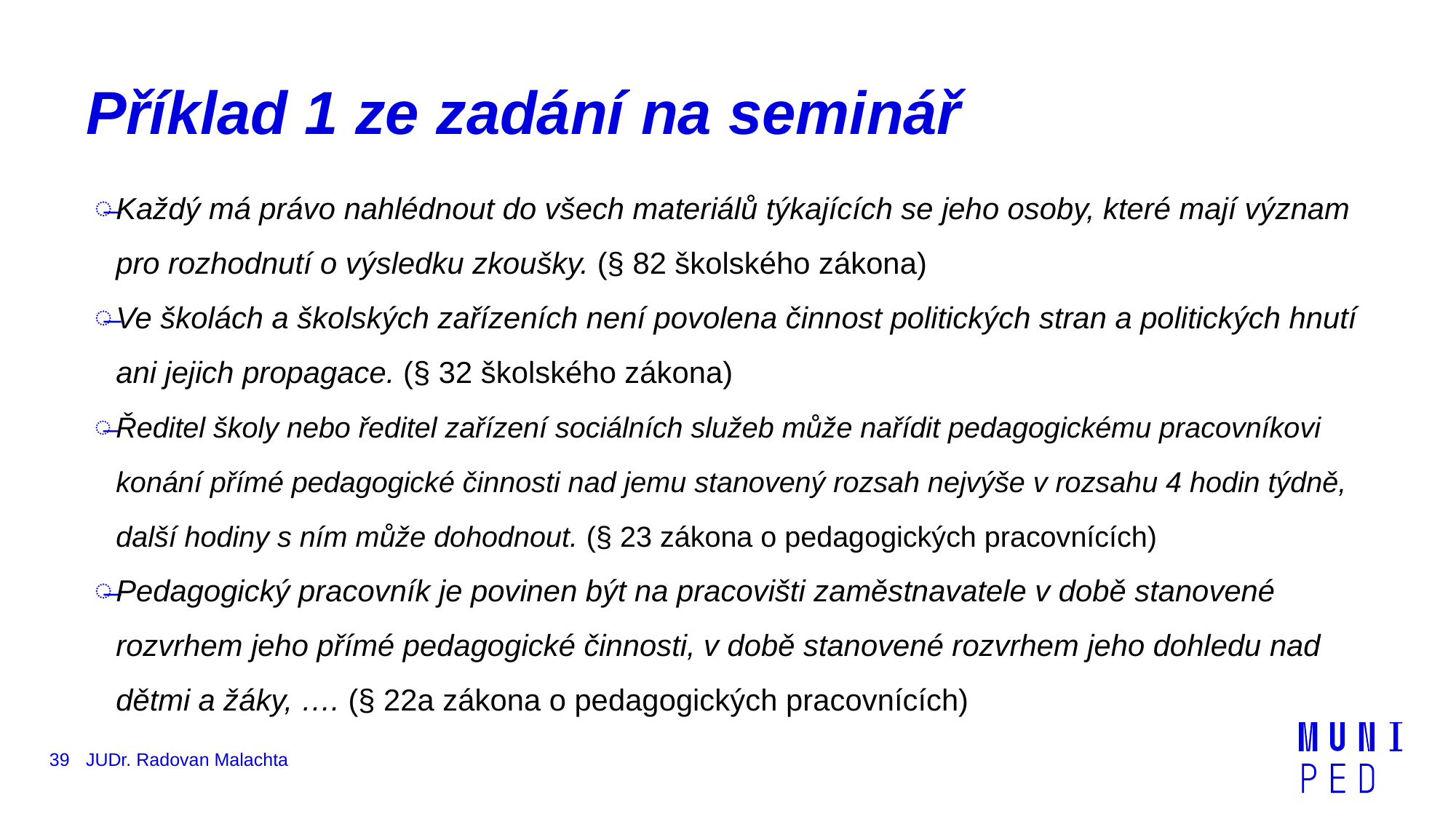

# Příklad 1 ze zadání na seminář
Každý má právo nahlédnout do všech materiálů týkajících se jeho osoby, které mají význam pro rozhodnutí o výsledku zkoušky. (§ 82 školského zákona)
Ve školách a školských zařízeních není povolena činnost politických stran a politických hnutí ani jejich propagace. (§ 32 školského zákona)
Ředitel školy nebo ředitel zařízení sociálních služeb může nařídit pedagogickému pracovníkovi konání přímé pedagogické činnosti nad jemu stanovený rozsah nejvýše v rozsahu 4 hodin týdně, další hodiny s ním může dohodnout. (§ 23 zákona o pedagogických pracovnících)
Pedagogický pracovník je povinen být na pracovišti zaměstnavatele v době stanovené rozvrhem jeho přímé pedagogické činnosti, v době stanovené rozvrhem jeho dohledu nad dětmi a žáky, …. (§ 22a zákona o pedagogických pracovnících)

39
JUDr. Radovan Malachta